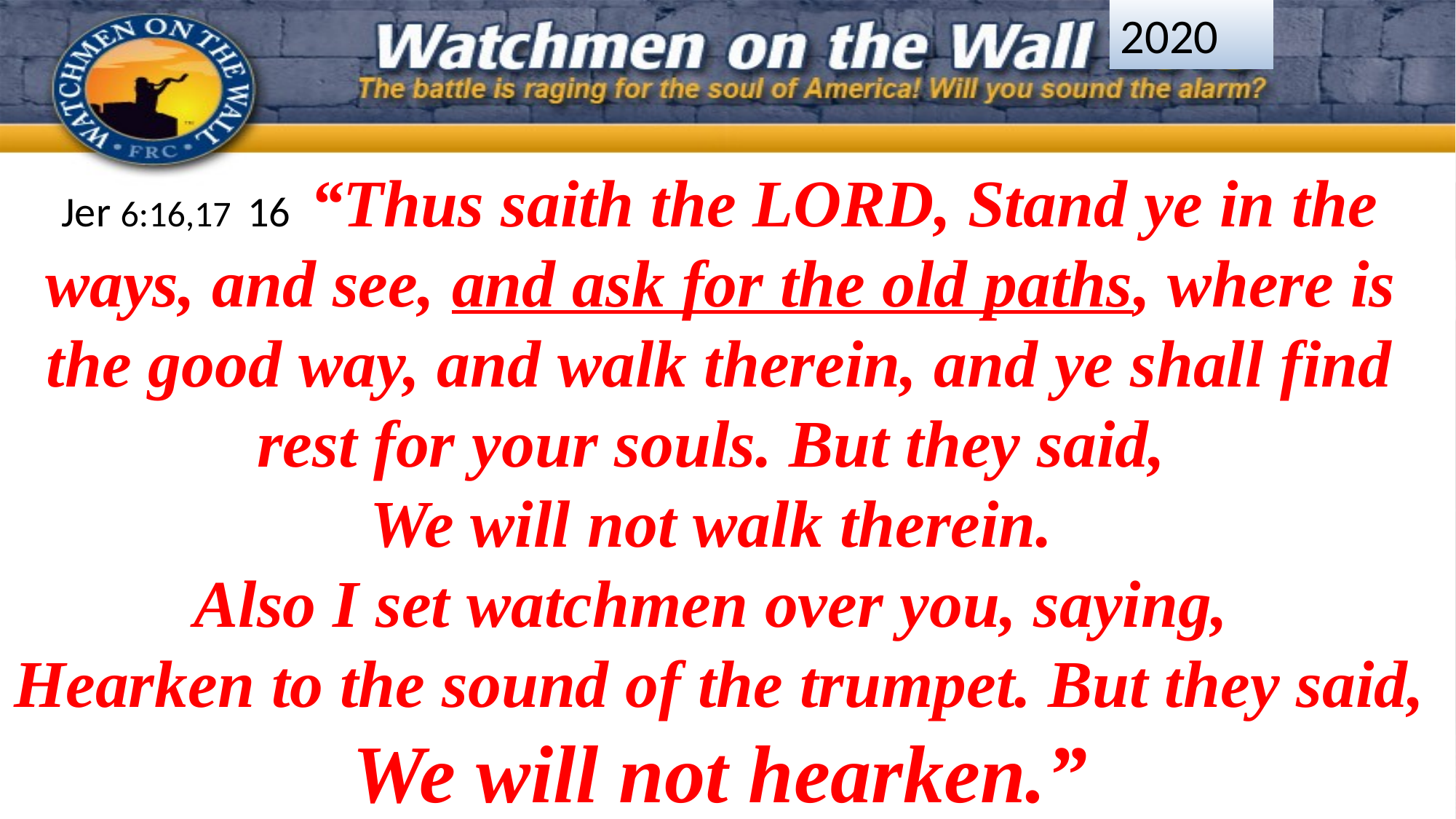

2020
Jer 6:16,17  16  “Thus saith the LORD, Stand ye in the ways, and see, and ask for the old paths, where is the good way, and walk therein, and ye shall find rest for your souls. But they said,
We will not walk therein.
Also I set watchmen over you, saying,
Hearken to the sound of the trumpet. But they said,
We will not hearken.”